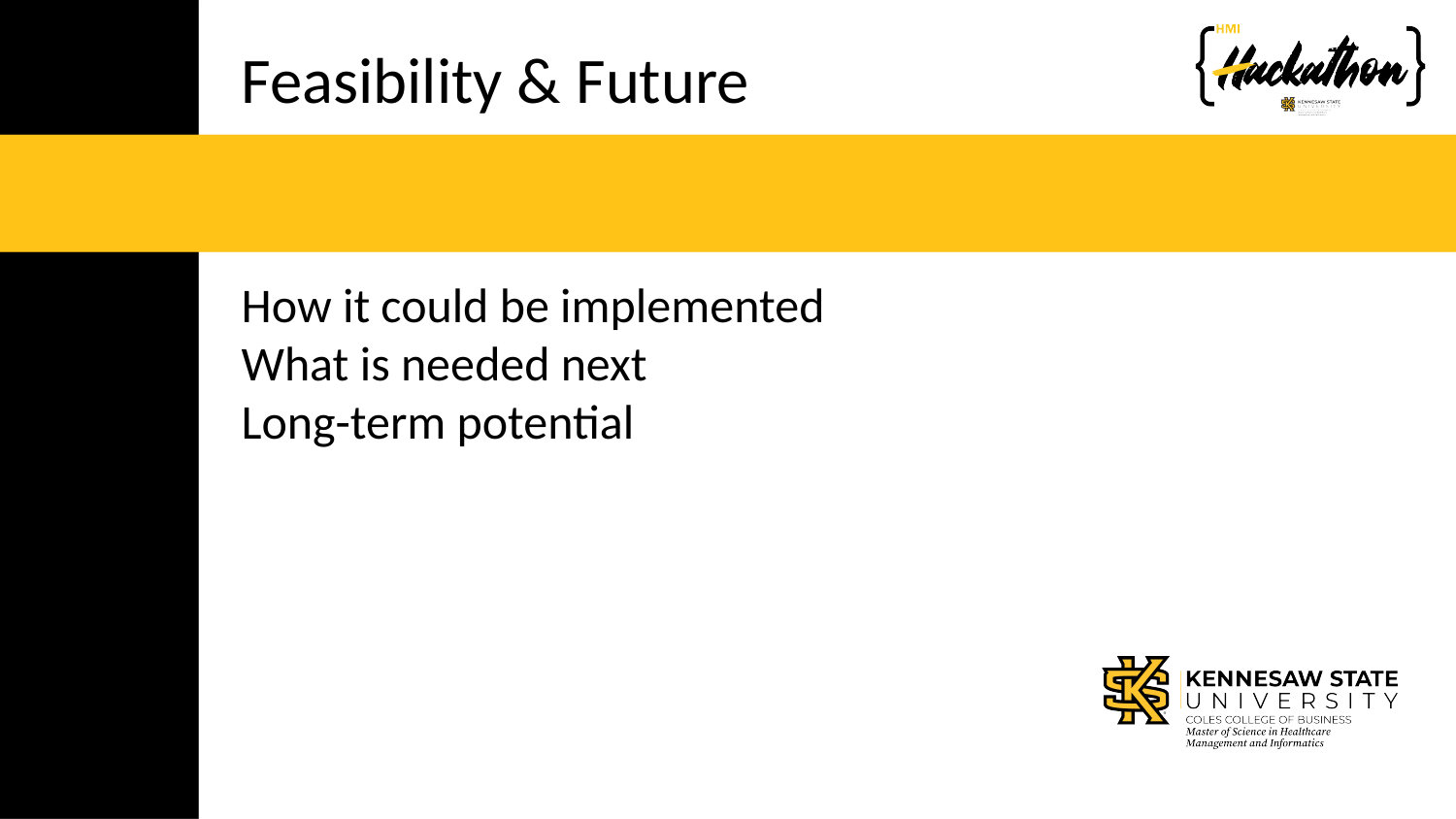

Feasibility & Future
How it could be implemented
What is needed next
Long-term potential